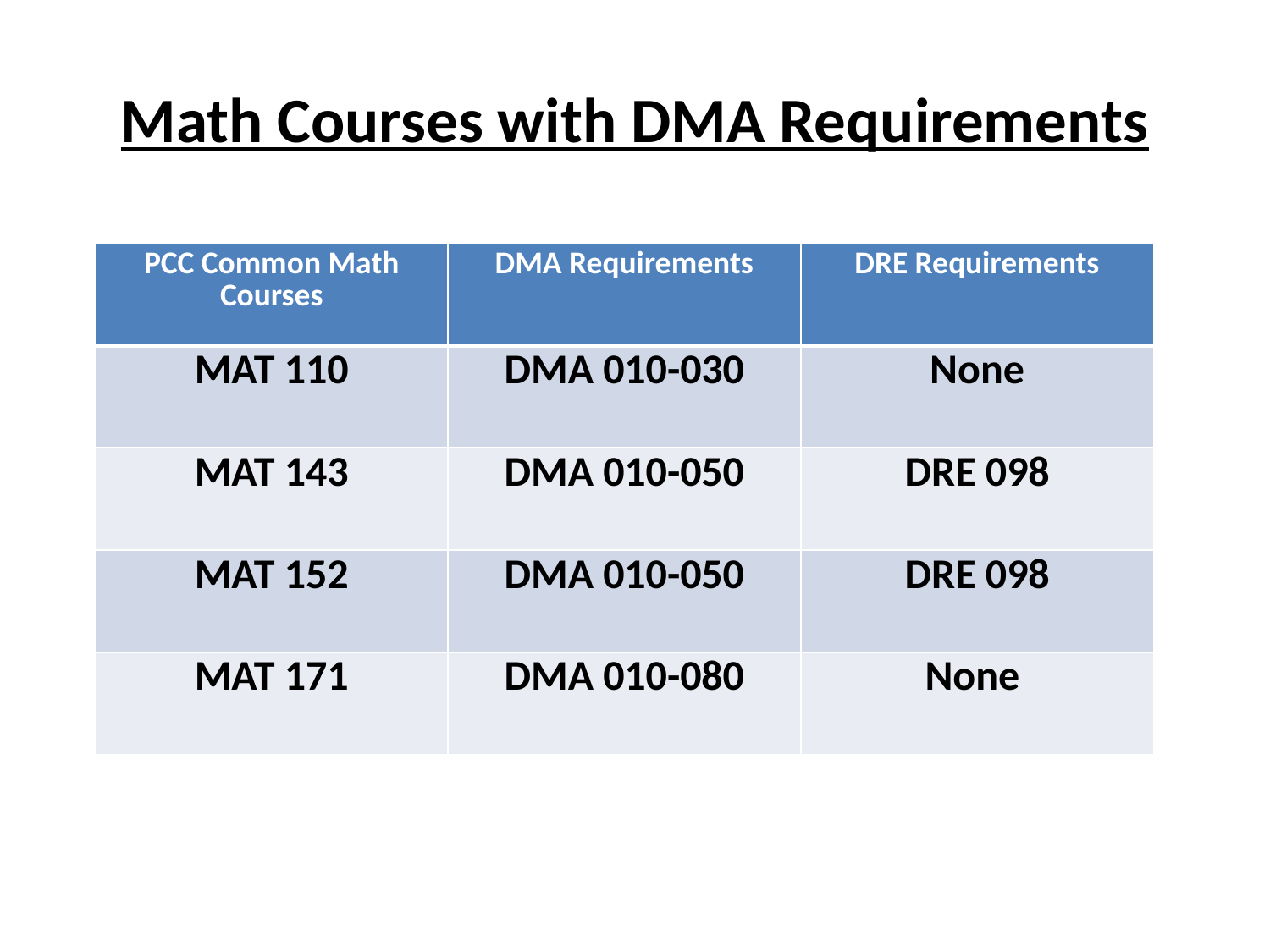

# Math Courses with DMA Requirements
| PCC Common Math Courses | DMA Requirements | DRE Requirements |
| --- | --- | --- |
| MAT 110 | DMA 010-030 | None |
| MAT 143 | DMA 010-050 | DRE 098 |
| MAT 152 | DMA 010-050 | DRE 098 |
| MAT 171 | DMA 010-080 | None |